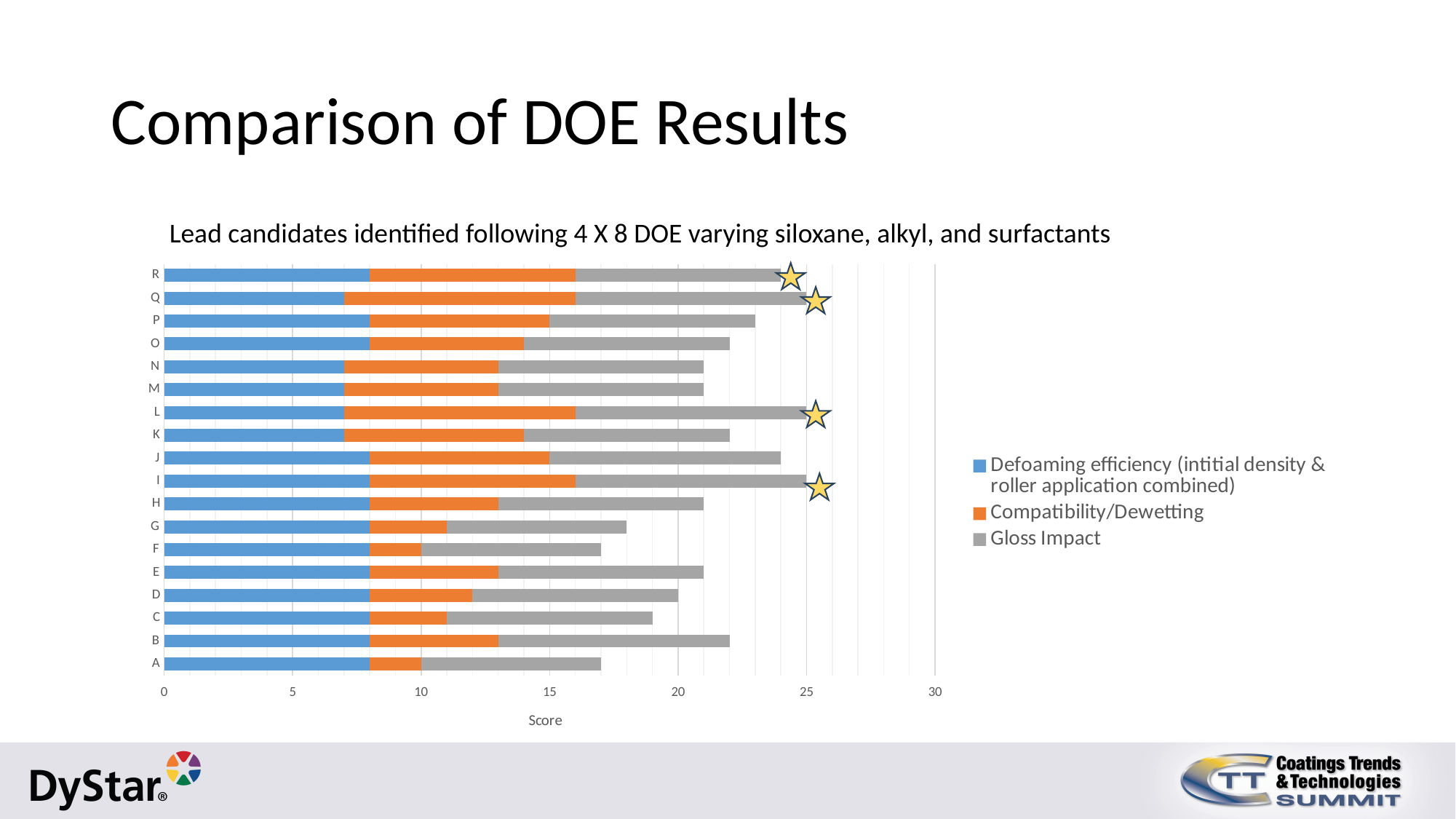

# Comparison of DOE Results
Lead candidates identified following 4 X 8 DOE varying siloxane, alkyl, and surfactants

### Chart

| Category | Defoaming efficiency (intitial density & roller application combined) | Compatibility/Dewetting | Gloss Impact |
|---|---|---|---|
| A | 8.0 | 2.0 | 7.0 |
| B | 8.0 | 5.0 | 9.0 |
| C | 8.0 | 3.0 | 8.0 |
| D | 8.0 | 4.0 | 8.0 |
| E | 8.0 | 5.0 | 8.0 |
| F | 8.0 | 2.0 | 7.0 |
| G | 8.0 | 3.0 | 7.0 |
| H | 8.0 | 5.0 | 8.0 |
| I | 8.0 | 8.0 | 9.0 |
| J | 8.0 | 7.0 | 9.0 |
| K | 7.0 | 7.0 | 8.0 |
| L | 7.0 | 9.0 | 9.0 |
| M | 7.0 | 6.0 | 8.0 |
| N | 7.0 | 6.0 | 8.0 |
| O | 8.0 | 6.0 | 8.0 |
| P | 8.0 | 7.0 | 8.0 |
| Q | 7.0 | 9.0 | 9.0 |
| R | 8.0 | 8.0 | 8.0 |